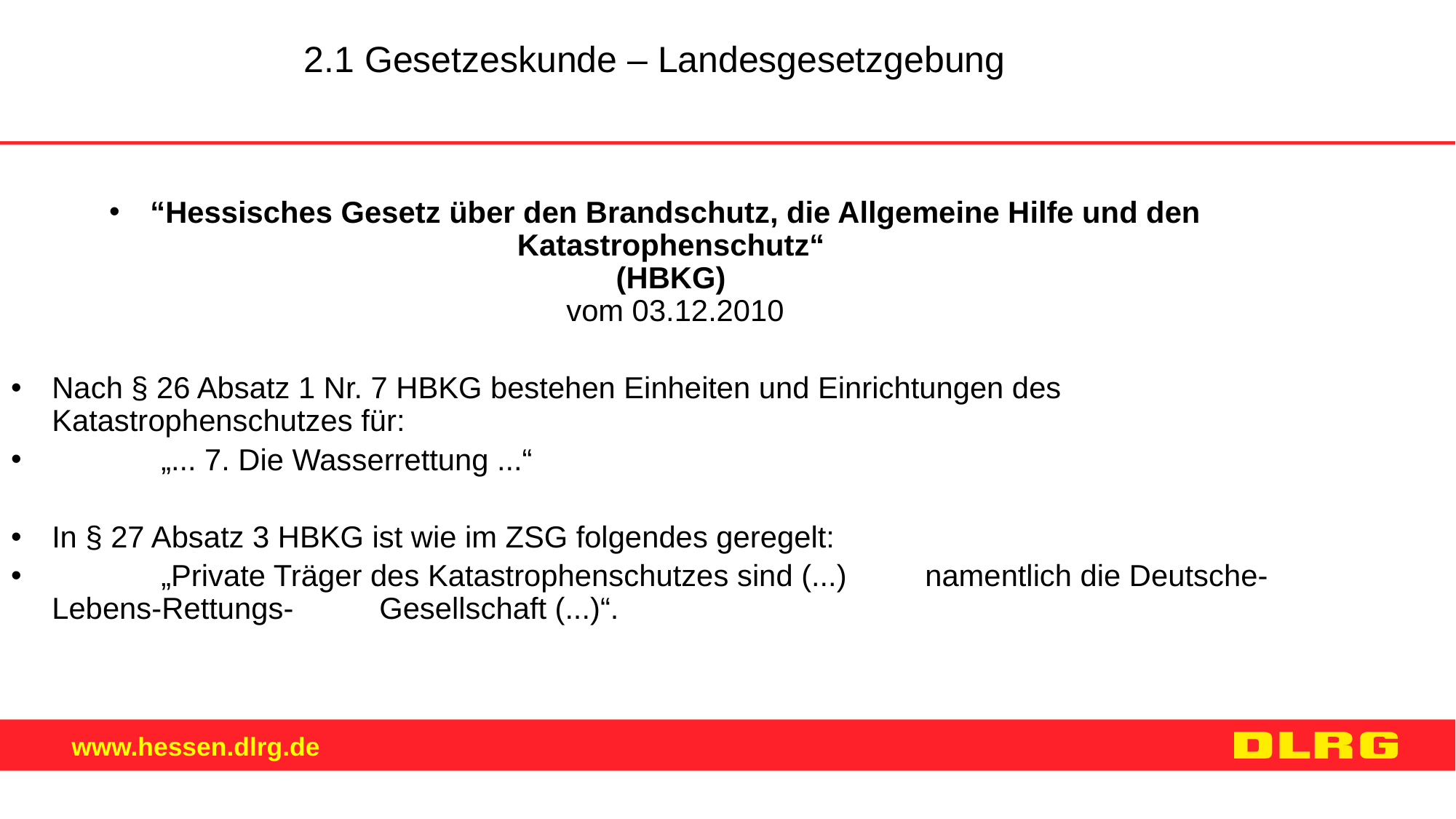

2.1 Gesetzeskunde – Landesgesetzgebung
“Hessisches Gesetz über den Brandschutz, die Allgemeine Hilfe und den Katastrophenschutz“
(HBKG)
vom 03.12.2010

Nach § 26 Absatz 1 Nr. 7 HBKG bestehen Einheiten und Einrichtungen des Katastrophenschutzes für:
	„... 7. Die Wasserrettung ...“

In § 27 Absatz 3 HBKG ist wie im ZSG folgendes geregelt:
	„Private Träger des Katastrophenschutzes sind (...) 	namentlich die Deutsche-Lebens-Rettungs-	Gesellschaft (...)“.